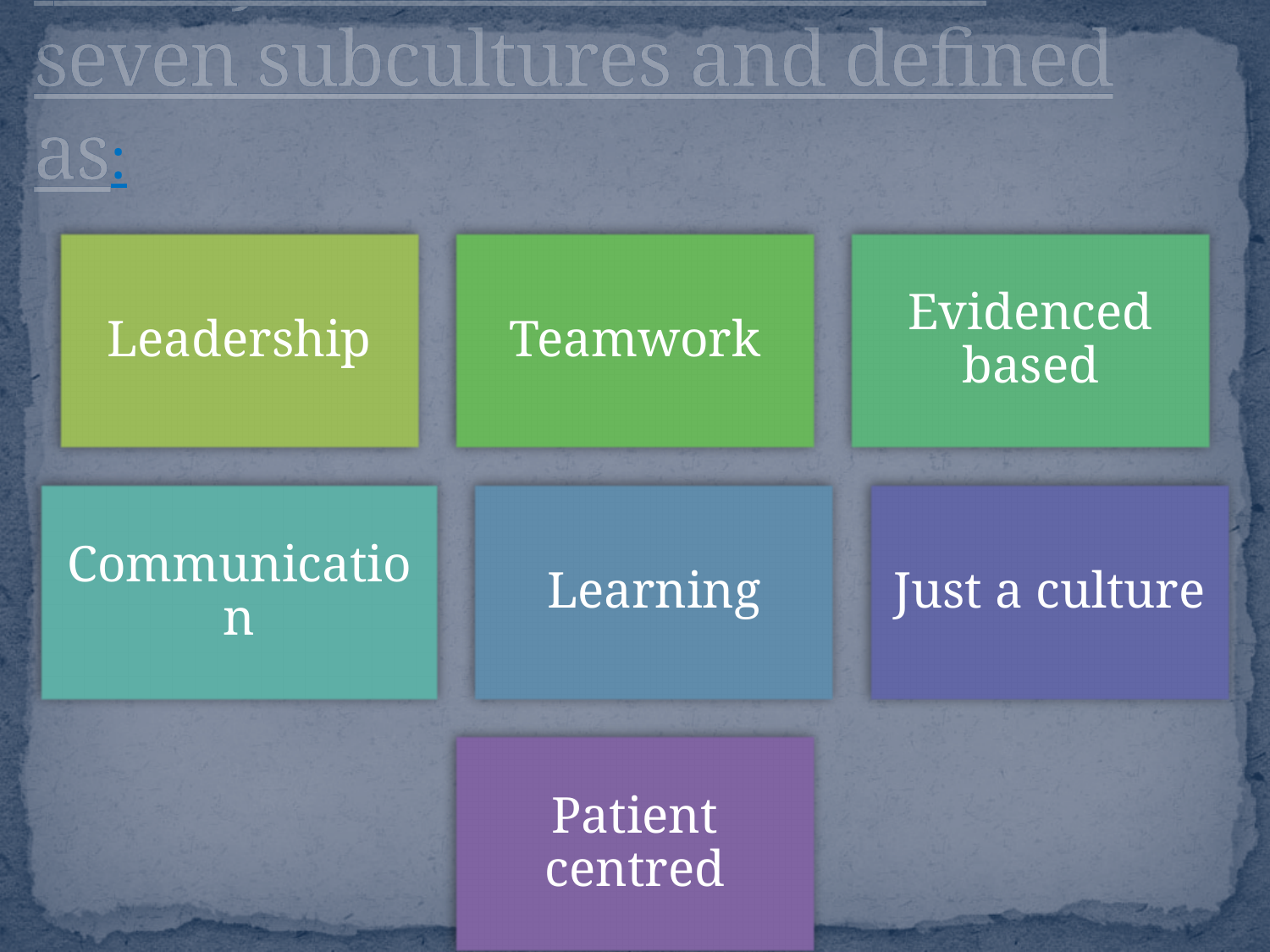

# Safety culture divided into seven subcultures and defined as:

Leadership
Teamwork
Evidenced based
Communication
Learning
Just a culture
Patient centred